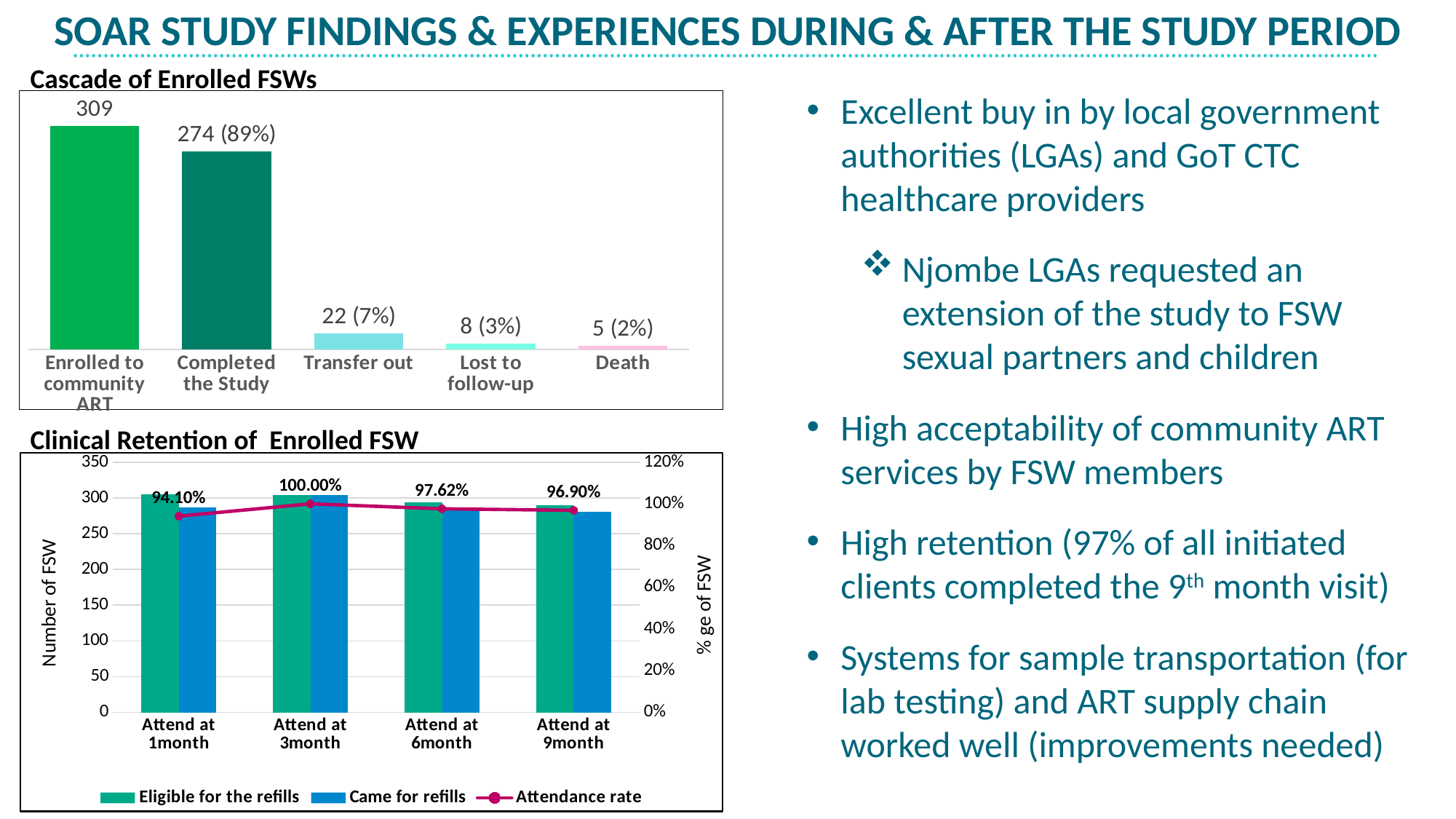

# SOAR STUDY FINDINGS & EXPERIENCES DURING & AFTER THE STUDY PERIOD
Cascade of Enrolled FSWs
Excellent buy in by local government authorities (LGAs) and GoT CTC healthcare providers
Njombe LGAs requested an extension of the study to FSW sexual partners and children
High acceptability of community ART services by FSW members
High retention (97% of all initiated clients completed the 9th month visit)
Systems for sample transportation (for lab testing) and ART supply chain worked well (improvements needed)

### Chart

| Category |  |
|---|---|
| Enrolled to community ART | 309.0 |
| Completed the Study | 274.0 |
| Transfer out | 22.0 |
| Lost to follow-up | 8.0 |
| Death | 5.0 |
Clinical Retention of  Enrolled FSW

### Chart

| Category | Eligible for the refills | Came for refills | Attendance rate |
|---|---|---|---|
| Attend at 1month | 305.0 | 287.0 | 0.940983606557377 |
| Attend at 3month | 304.0 | 304.0 | 1.0 |
| Attend at 6month | 294.0 | 287.0 | 0.9761904761904762 |
| Attend at 9month | 290.0 | 281.0 | 0.9689655172413794 |